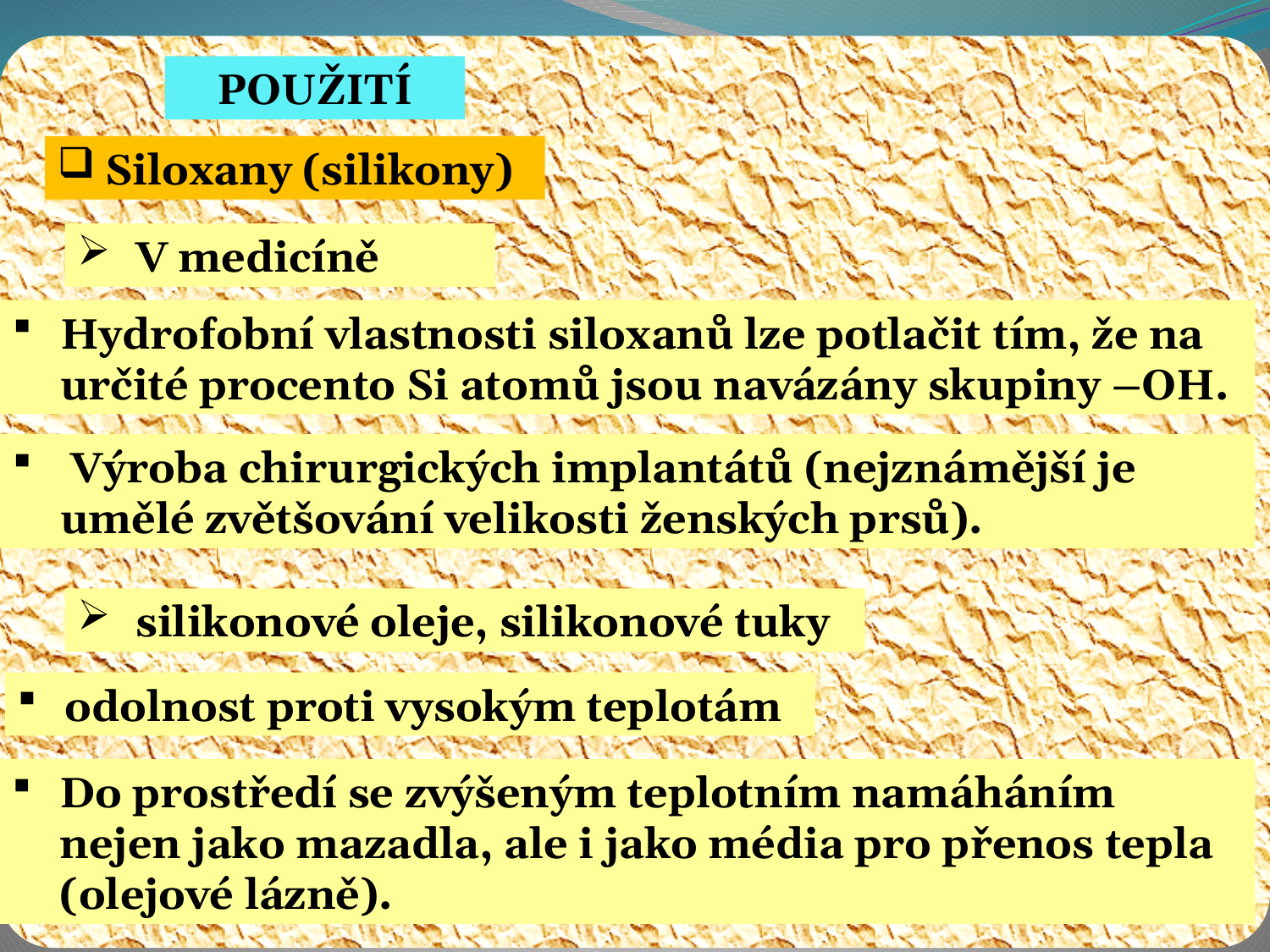

POUŽITÍ
Siloxany (silikony)
 V medicíně
Hydrofobní vlastnosti siloxanů lze potlačit tím, že na určité procento Si atomů jsou navázány skupiny –OH.
 Výroba chirurgických implantátů (nejznámější je umělé zvětšování velikosti ženských prsů).
 silikonové oleje, silikonové tuky
odolnost proti vysokým teplotám
Do prostředí se zvýšeným teplotním namáháním nejen jako mazadla, ale i jako média pro přenos tepla (olejové lázně).